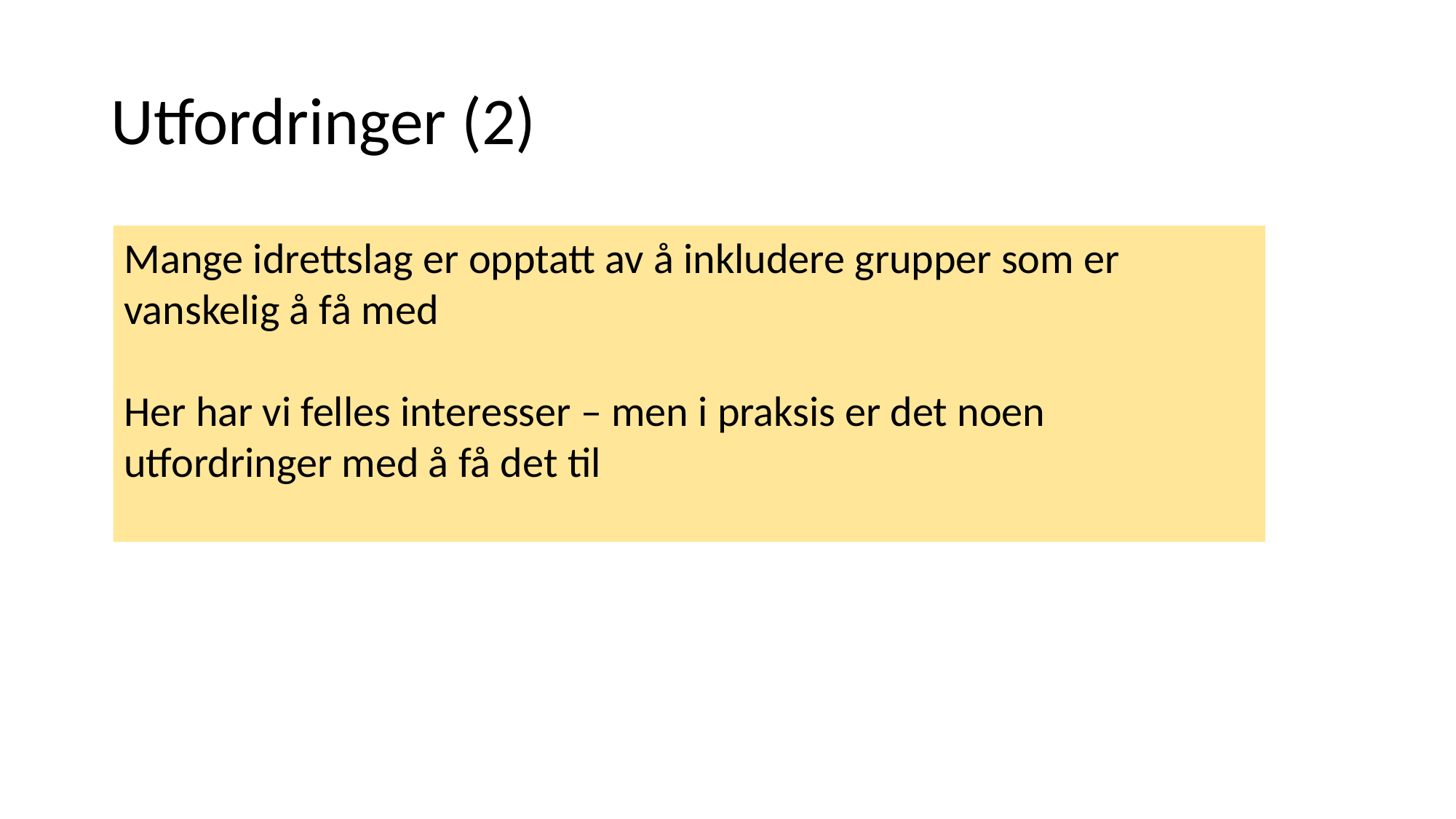

# Utfordringer (2)
Mange idrettslag er opptatt av å inkludere grupper som er vanskelig å få med

Her har vi felles interesser – men i praksis er det noen utfordringer med å få det til